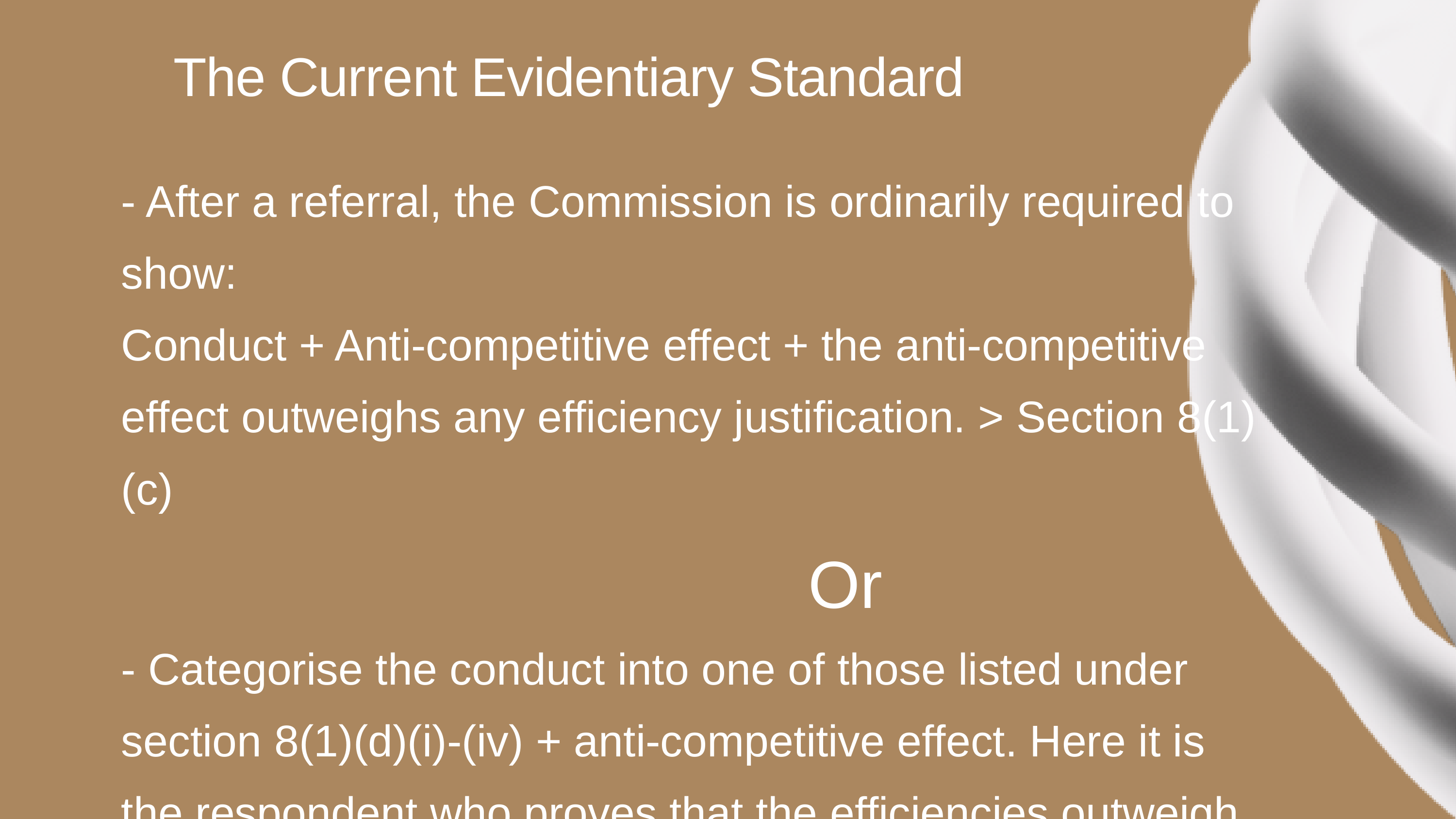

The Current Evidentiary Standard

- After a referral, the Commission is ordinarily required to show:
Conduct + Anti-competitive effect + the anti-competitive effect outweighs any efficiency justification. > Section 8(1)(c)
                                     Or
- Categorise the conduct into one of those listed under section 8(1)(d)(i)-(iv) + anti-competitive effect. Here it is the respondent who proves that the efficiencies outweigh the anti-competitive effect.